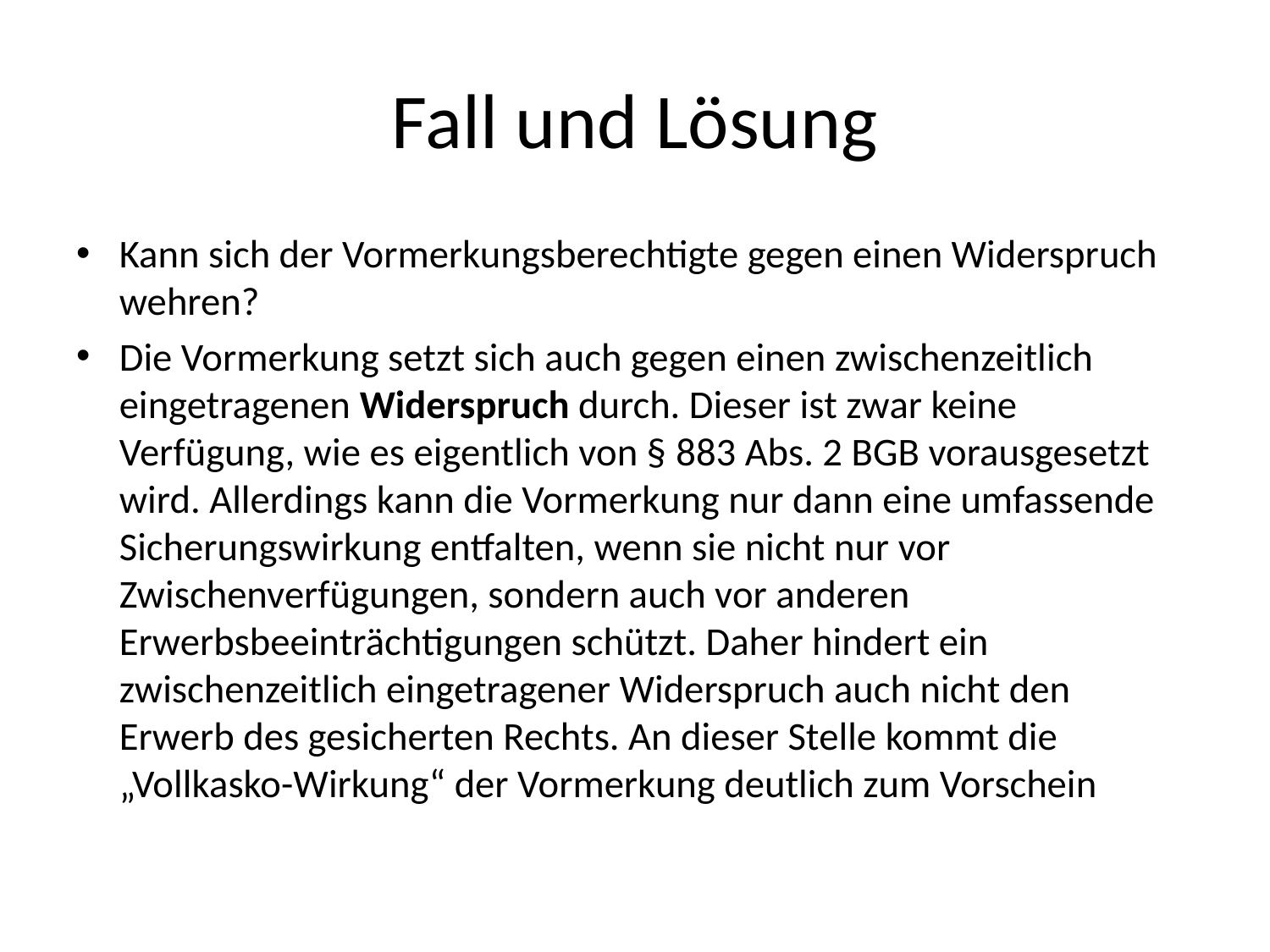

# Fall und Lösung
Kann sich der Vormerkungsberechtigte gegen einen Widerspruch wehren?
Die Vormerkung setzt sich auch gegen einen zwischenzeitlich eingetragenen Widerspruch durch. Dieser ist zwar keine Verfügung, wie es eigentlich von § 883 Abs. 2 BGB vorausgesetzt wird. Allerdings kann die Vormerkung nur dann eine umfassende Sicherungswirkung entfalten, wenn sie nicht nur vor Zwischenverfügungen, sondern auch vor anderen Erwerbsbeeinträchtigungen schützt. Daher hindert ein zwischenzeitlich eingetragener Widerspruch auch nicht den Erwerb des gesicherten Rechts. An dieser Stelle kommt die „Vollkasko-Wirkung“ der Vormerkung deutlich zum Vorschein